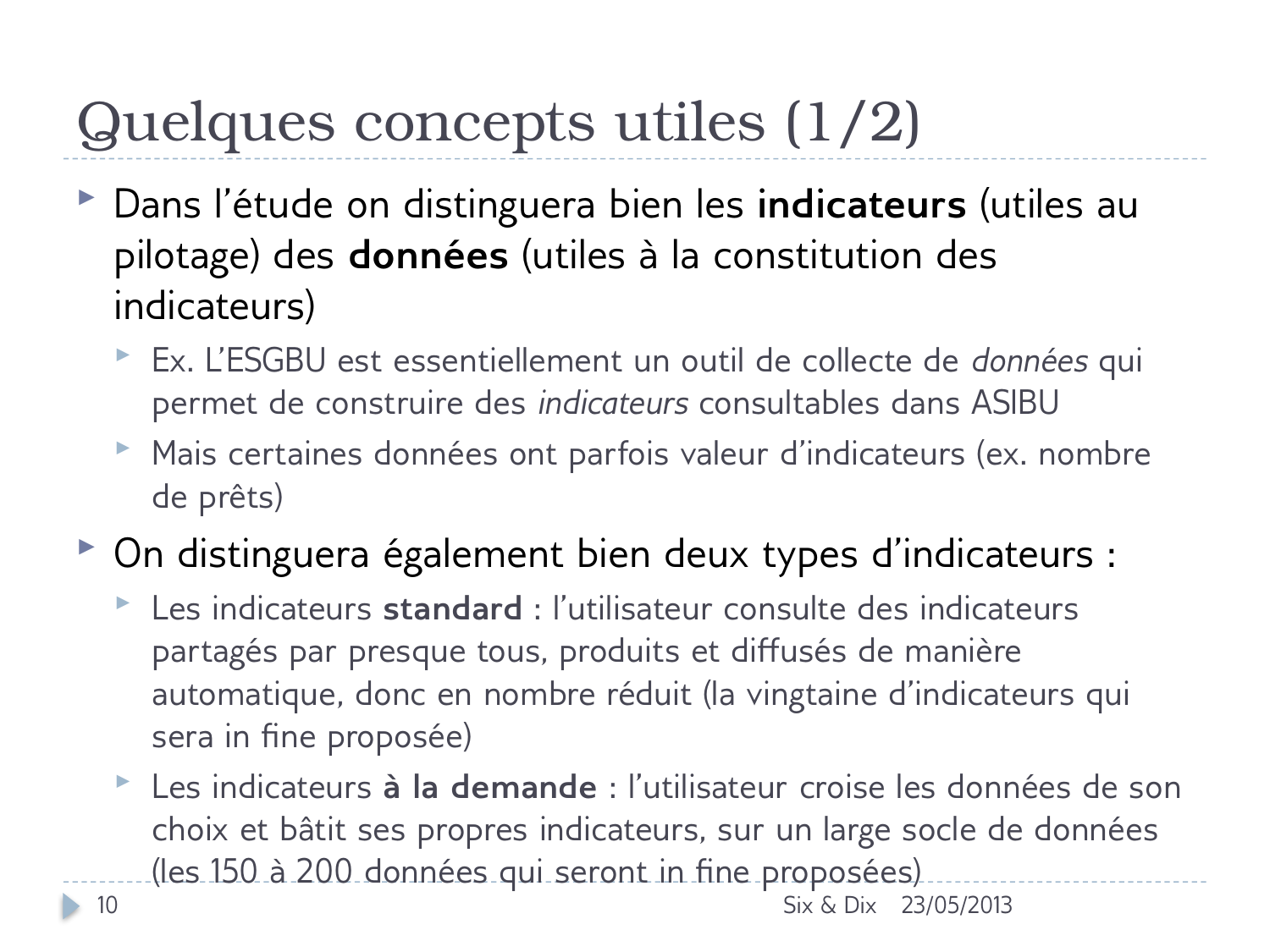

# Quelques concepts utiles (1/2)
Dans l’étude on distinguera bien les indicateurs (utiles au pilotage) des données (utiles à la constitution des indicateurs)
Ex. L’ESGBU est essentiellement un outil de collecte de données qui permet de construire des indicateurs consultables dans ASIBU
Mais certaines données ont parfois valeur d’indicateurs (ex. nombre de prêts)
On distinguera également bien deux types d’indicateurs :
Les indicateurs standard : l’utilisateur consulte des indicateurs partagés par presque tous, produits et diffusés de manière automatique, donc en nombre réduit (la vingtaine d’indicateurs qui sera in fine proposée)
Les indicateurs à la demande : l’utilisateur croise les données de son choix et bâtit ses propres indicateurs, sur un large socle de données (les 150 à 200 données qui seront in fine proposées)

10
Six & Dix
23/05/2013